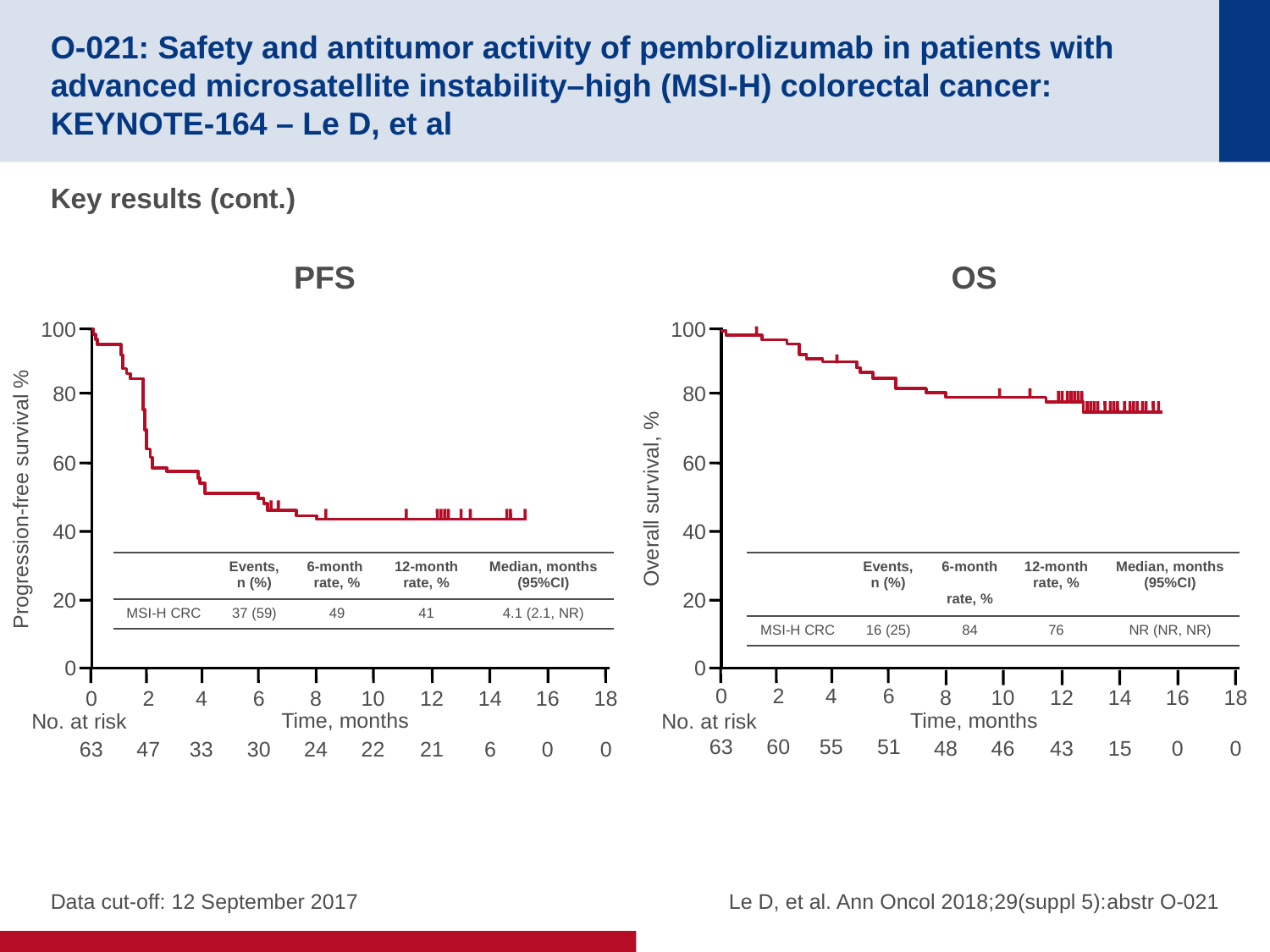

# O-021: Safety and antitumor activity of pembrolizumab in patients with advanced microsatellite instability–high (MSI-H) colorectal cancer: KEYNOTE-164 – Le D, et al
Key results (cont.)
PFS
OS
100

80

60

Progression-free survival %
40

20

0

8

24

10

22

12

21

14

6

16

0

18

0

0

63
2

47
4

33
6

30
Time, months
No. at risk
100

80

60

Overall survival, %
40

|  | Events, n (%) | 6-month rate, % | 12-month rate, % | Median, months (95%CI) |
| --- | --- | --- | --- | --- |
| MSI-H CRC | 37 (59) | 49 | 41 | 4.1 (2.1, NR) |
|  | Events, n (%) | 6-month rate, % | 12-month rate, % | Median, months (95%CI) |
| --- | --- | --- | --- | --- |
| MSI-H CRC | 16 (25) | 84 | 76 | NR (NR, NR) |
20

0

8

48

10

46

12

43

14

15

16

0

18

0

0

63
2

60
4

55
6

51
Time, months
No. at risk
Data cut-off: 12 September 2017
Le D, et al. Ann Oncol 2018;29(suppl 5):abstr O-021